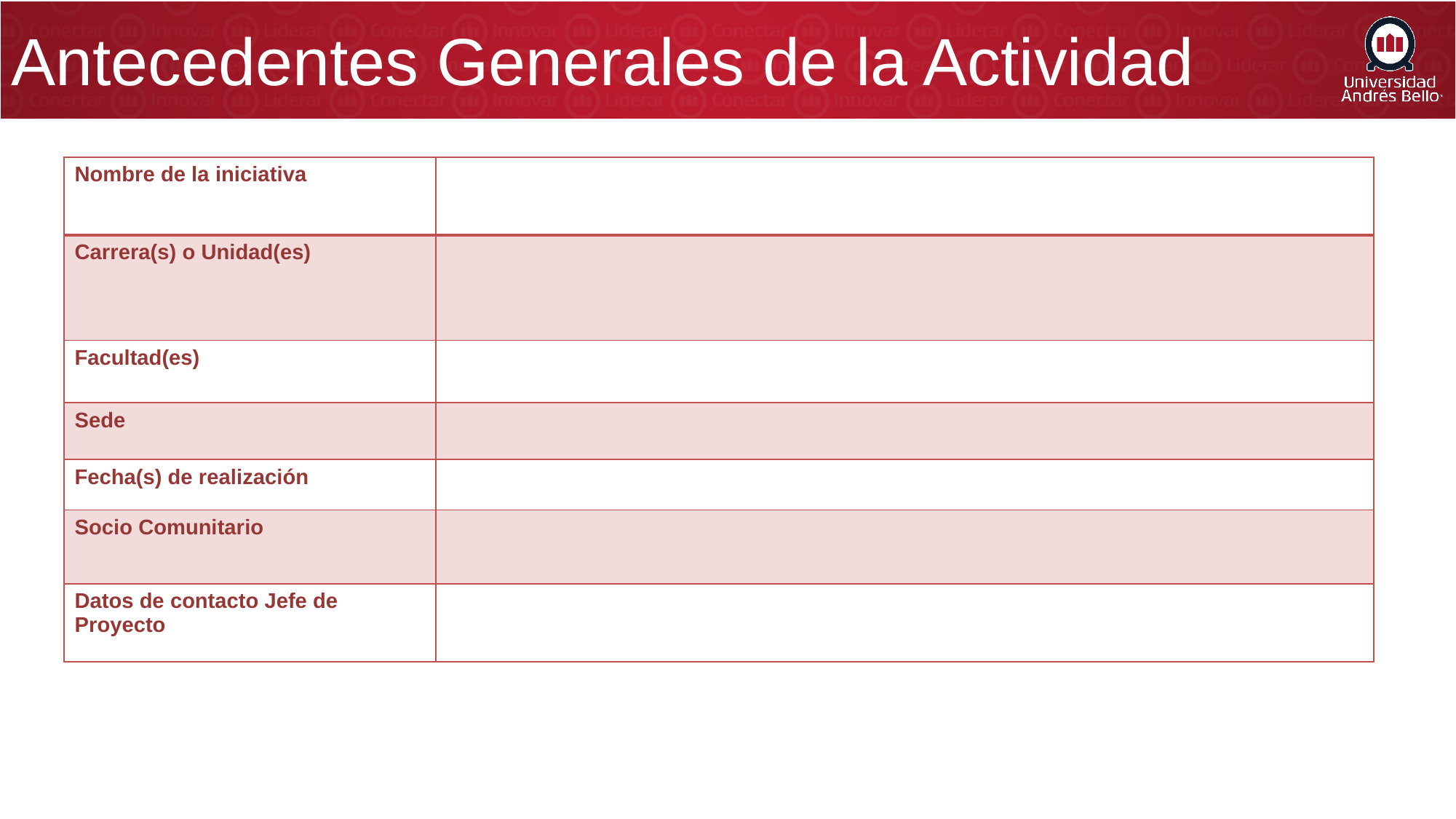

# Antecedentes Generales de la Actividad
| Nombre de la iniciativa |  |
| --- | --- |
| Carrera(s) o Unidad(es) |  |
| Facultad(es) |  |
| Sede |  |
| Fecha(s) de realización |  |
| Socio Comunitario |  |
| Datos de contacto Jefe de Proyecto |  |